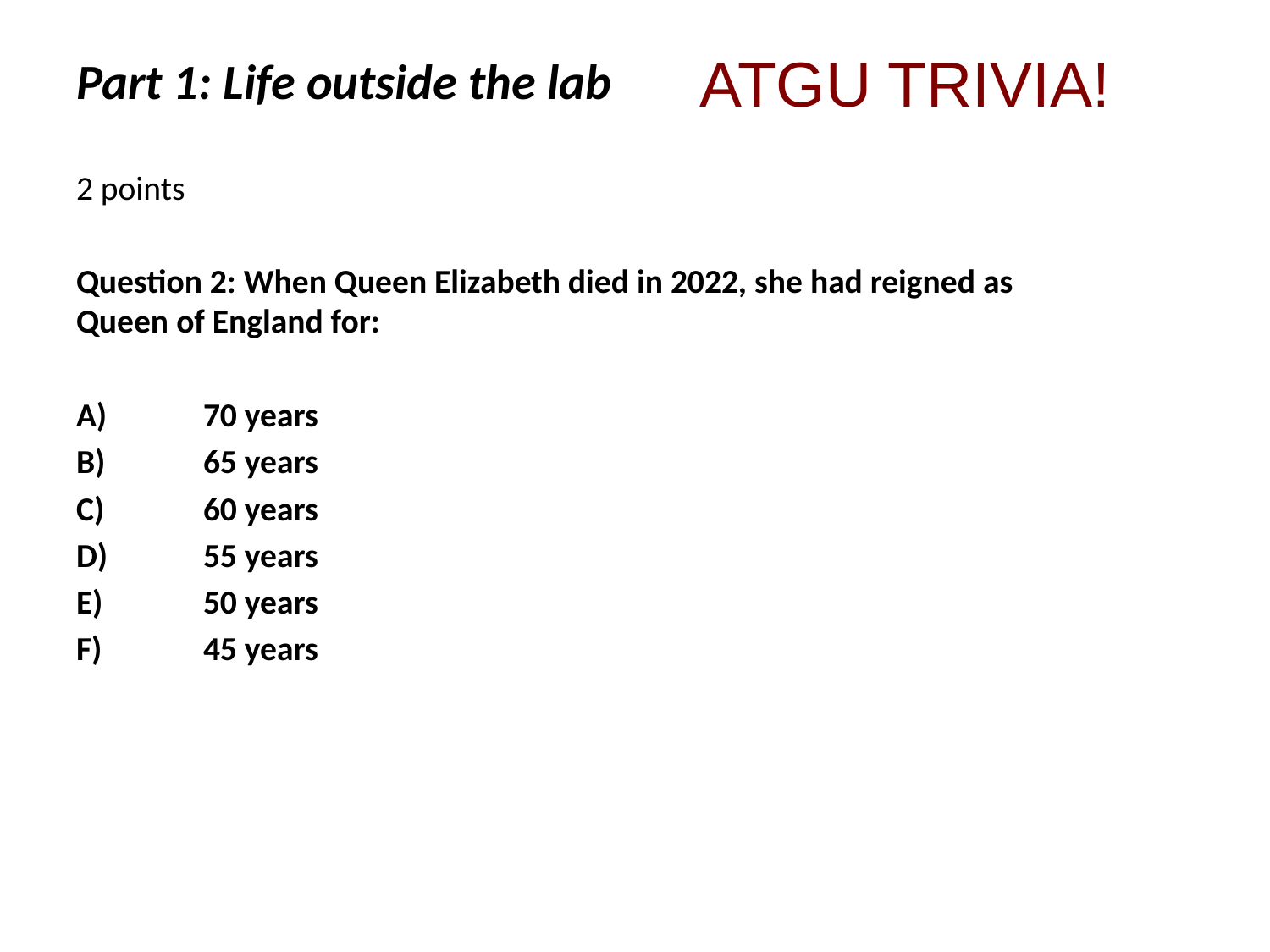

# Part 1: Life outside the lab
ATGU TRIVIA!
2 points

Question 2: When Queen Elizabeth died in 2022, she had reigned as Queen of England for:

A)	70 years
B)	65 years
C)	60 years
D)	55 years
E)	50 years
F)	45 years